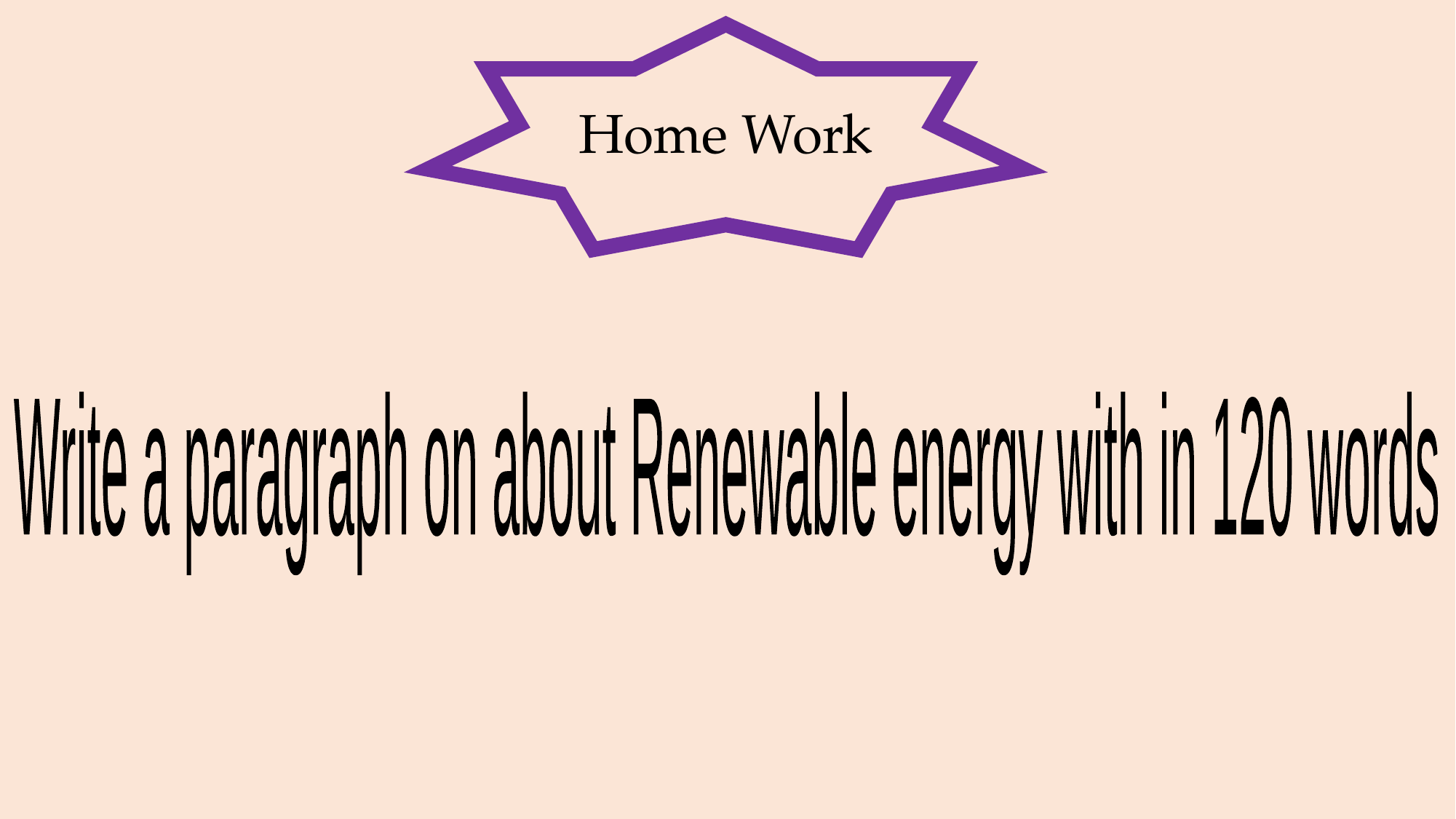

Home Work
Write a paragraph on about Renewable energy with in 120 words